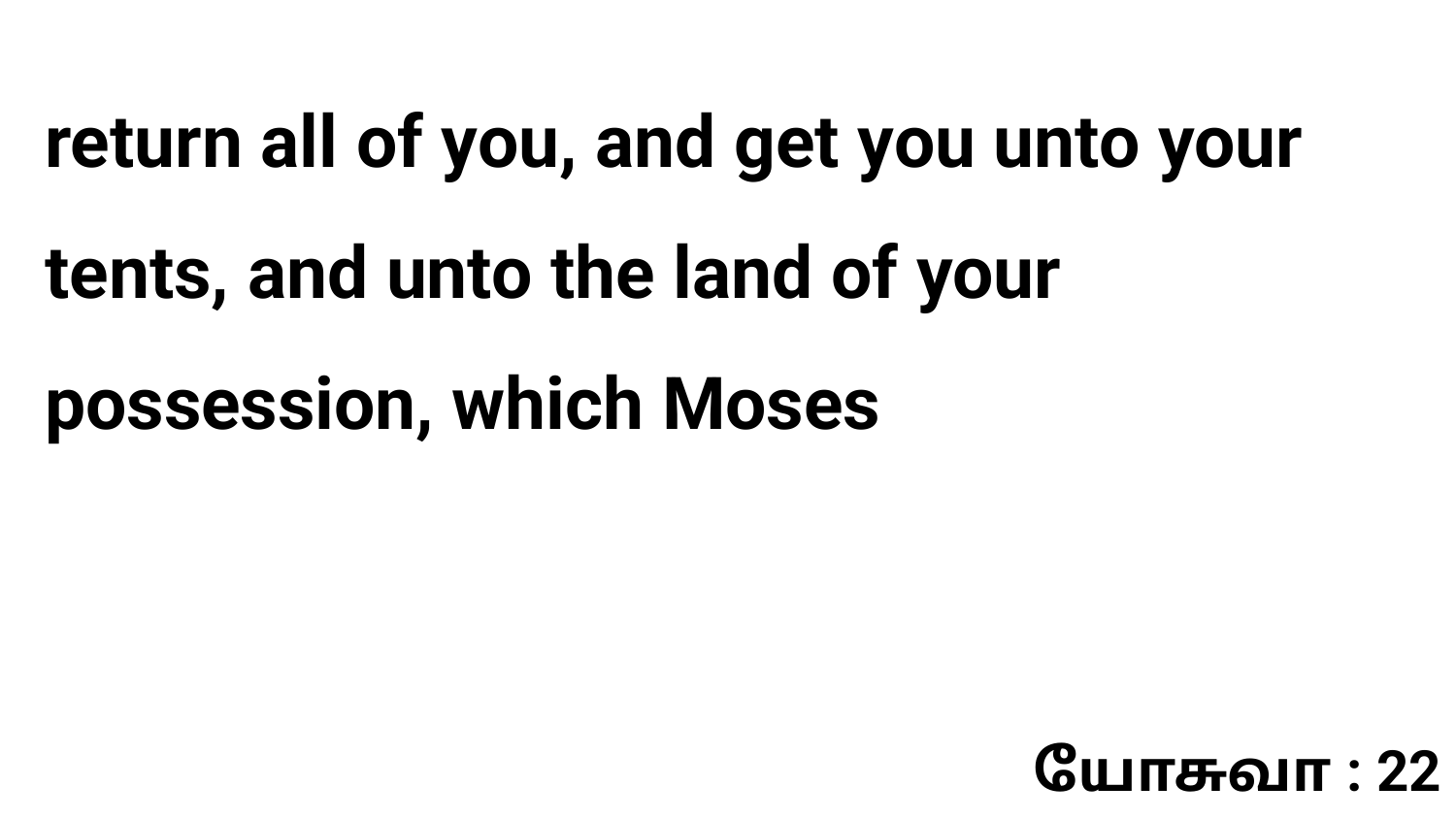

return all of you, and get you unto your tents, and unto the land of your possession, which Moses
யோசுவா : 22